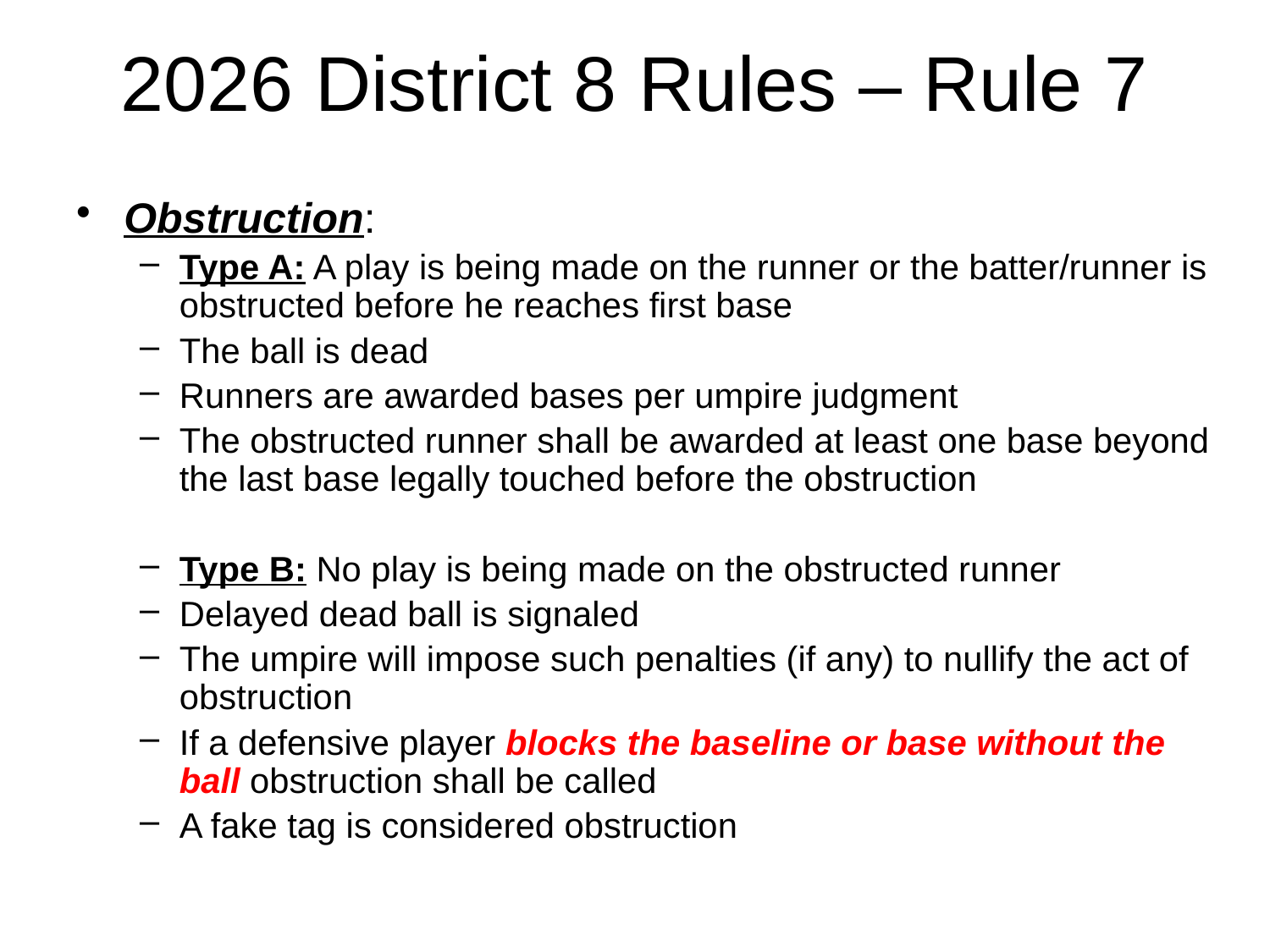

# 2026 District 8 Rules – Rule 7
Obstruction:
Type A: A play is being made on the runner or the batter/runner is obstructed before he reaches first base
The ball is dead
Runners are awarded bases per umpire judgment
The obstructed runner shall be awarded at least one base beyond the last base legally touched before the obstruction

Type B: No play is being made on the obstructed runner
Delayed dead ball is signaled
The umpire will impose such penalties (if any) to nullify the act of obstruction
If a defensive player blocks the baseline or base without the ball obstruction shall be called
A fake tag is considered obstruction